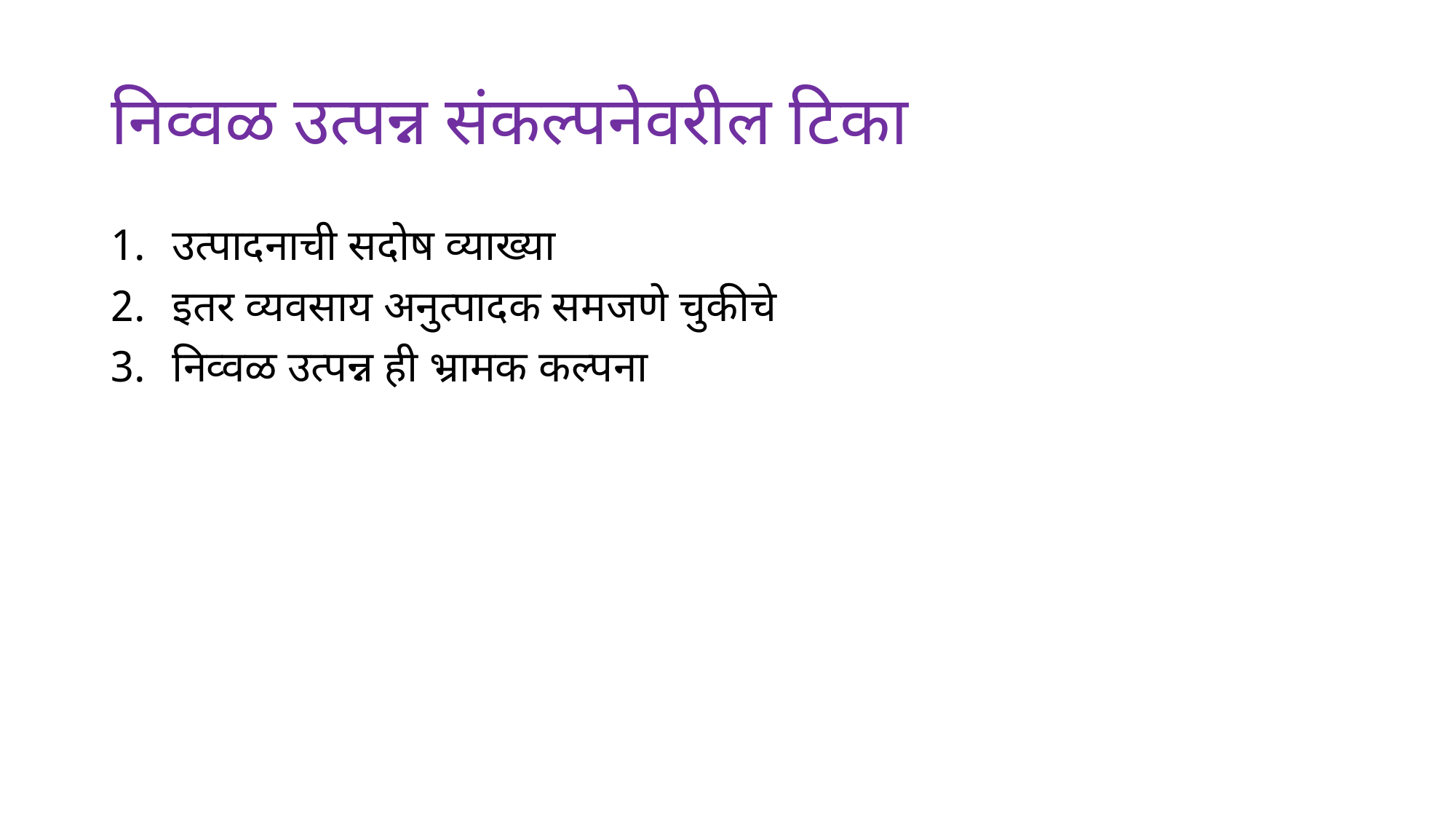

# निव्वळ उत्पन्न संकल्पनेवरील टिका
उत्पादनाची सदोष व्याख्या
इतर व्यवसाय अनुत्पादक समजणे चुकीचे
निव्वळ उत्पन्न ही भ्रामक कल्पना